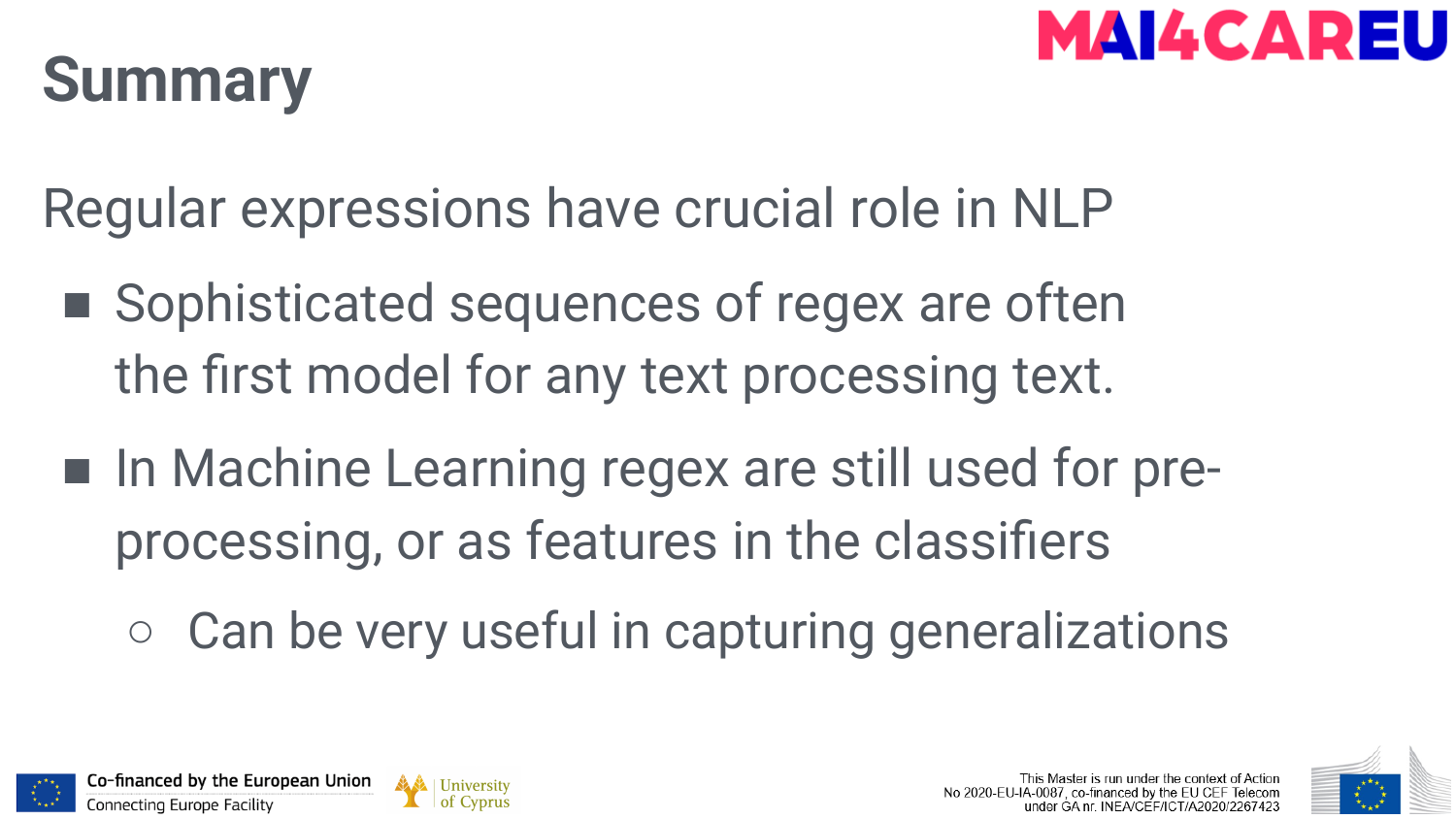

# Summary
Regular expressions have crucial role in NLP
Sophisticated sequences of regex are often
the first model for any text processing text.
In Machine Learning regex are still used for pre-processing, or as features in the classifiers
Can be very useful in capturing generalizations